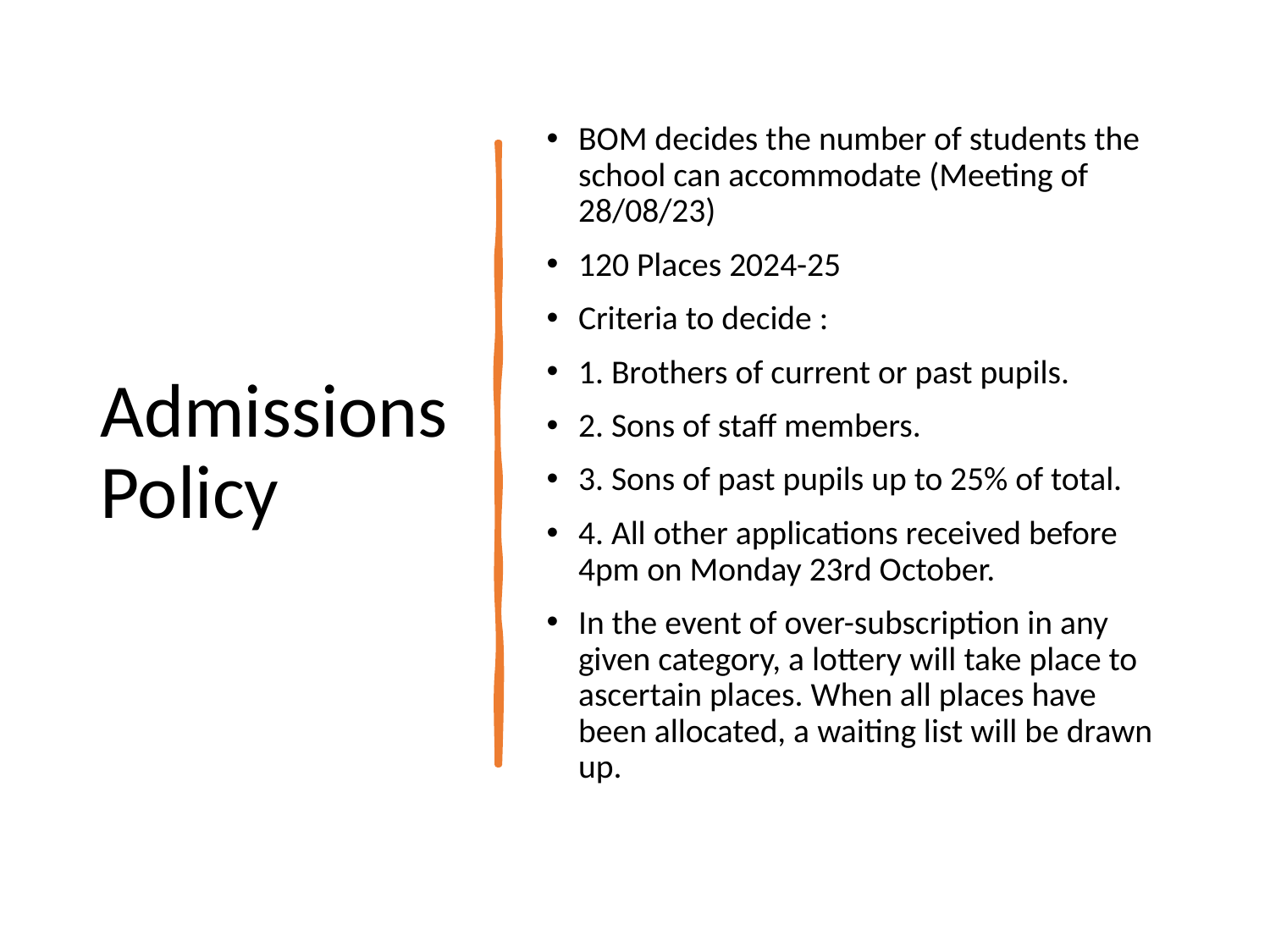

# Admissions Policy
BOM decides the number of students the school can accommodate (Meeting of 28/08/23)
120 Places 2024-25
Criteria to decide :
1. Brothers of current or past pupils.
2. Sons of staff members.
3. Sons of past pupils up to 25% of total.
4. All other applications received before 4pm on Monday 23rd October.
In the event of over-subscription in any given category, a lottery will take place to ascertain places. When all places have been allocated, a waiting list will be drawn up.